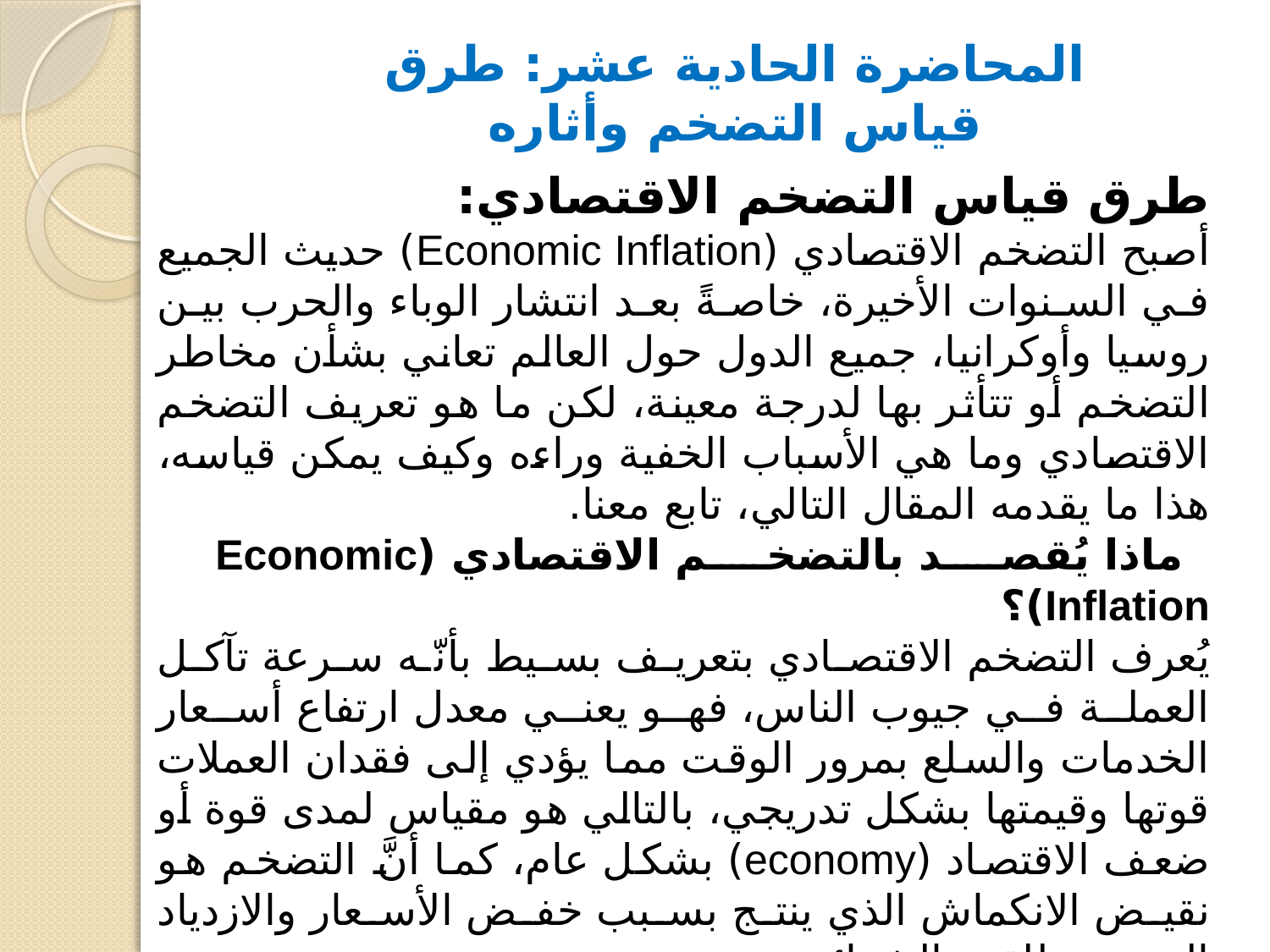

المحاضرة الحادية عشر: طرق قياس التضخم وأثاره

طرق قياس التضخم الاقتصادي:
أصبح التضخم الاقتصادي (Economic Inflation) حديث الجميع في السنوات الأخيرة، خاصةً بعد انتشار الوباء والحرب بين روسيا وأوكرانيا، جميع الدول حول العالم تعاني بشأن مخاطر التضخم أو تتأثر بها لدرجة معينة، لكن ما هو تعريف التضخم الاقتصادي وما هي الأسباب الخفية وراءه وكيف يمكن قياسه، هذا ما يقدمه المقال التالي، تابع معنا.
  ماذا يُقصد بالتضخم الاقتصادي (Economic Inflation)؟
يُعرف اﻟﺘﻀﺨﻢ الاقتصادي بتعريف بسيط بأنّه سرعة تآكل العملة في جيوب الناس، فهو يعني معدل ارتفاع أسعار الخدمات والسلع بمرور الوقت مما يؤدي إلى فقدان العملات قوتها وقيمتها بشكل تدريجي، بالتالي هو مقياس لمدى قوة أو ضعف الاقتصاد (economy) بشكل عام، كما أنَّ التضخم هو نقيض الانكماش الذي ينتج بسبب خفض الأسعار والازدياد المستمر للقوة الشرائية.
    يُحسب معدل اﻟﺘﻀﺨﻢ الناتج بحساب المتوسط الحسابي للزيادة في أسعار السلع والمنتجات خلال الفترة المحددة والتي تكون عادةًً عام واحد، وعلى هذا الأساس يقال على أنّه حصل تضخم مرتفع أو منخفض، حيث يحدث التضخم السنوي المرتفع إذا ارتفع السعر بنسبة وسرعة كبيرة خلال تلك السنة ويعتبر التضخم منخفضًا عندما يرتفع السعر بمعدل أبطأ مع الوقت.